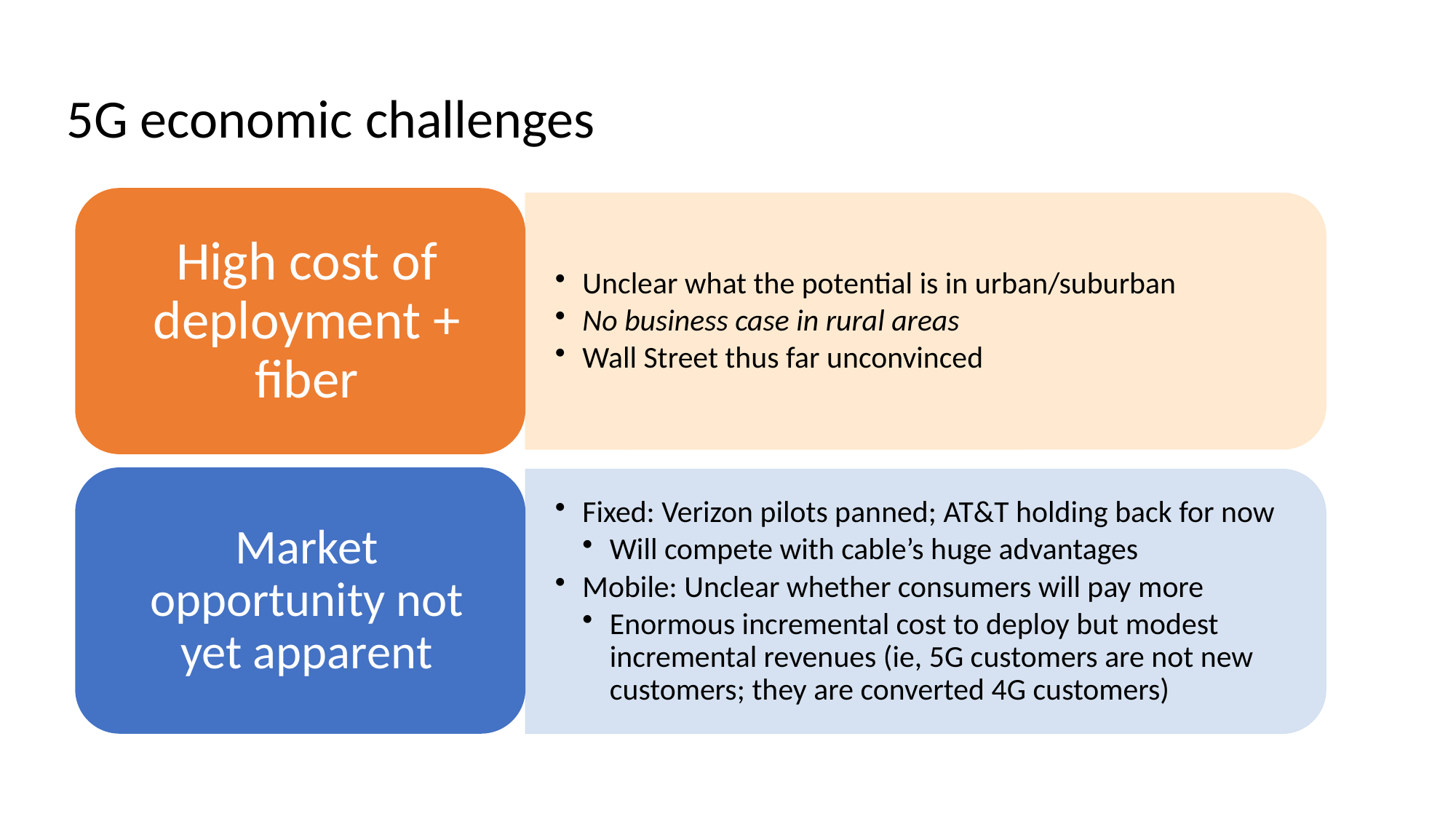

# 5G economic challenges
Unclear what the potential is in urban/suburban
No business case in rural areas
Wall Street thus far unconvinced
High cost of deployment + fiber
Fixed: Verizon pilots panned; AT&T holding back for now
Will compete with cable’s huge advantages
Mobile: Unclear whether consumers will pay more
Enormous incremental cost to deploy but modest incremental revenues (ie, 5G customers are not new customers; they are converted 4G customers)
Market opportunity not yet apparent